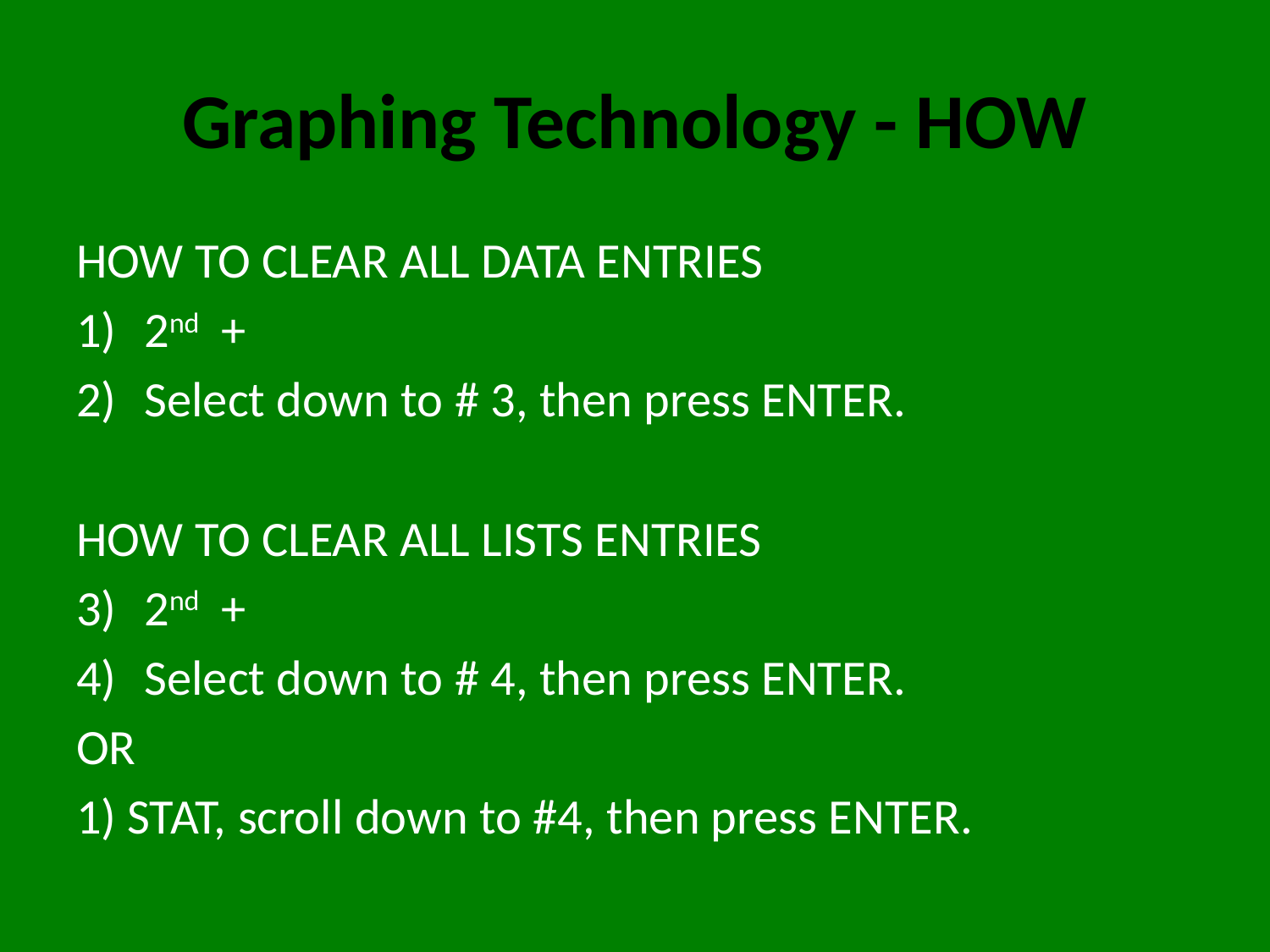

# Graphing Technology - HOW
HOW TO CLEAR ALL DATA ENTRIES
2nd  +
Select down to # 3, then press ENTER.

HOW TO CLEAR ALL LISTS ENTRIES
2nd  +
Select down to # 4, then press ENTER.
OR
1) STAT, scroll down to #4, then press ENTER.